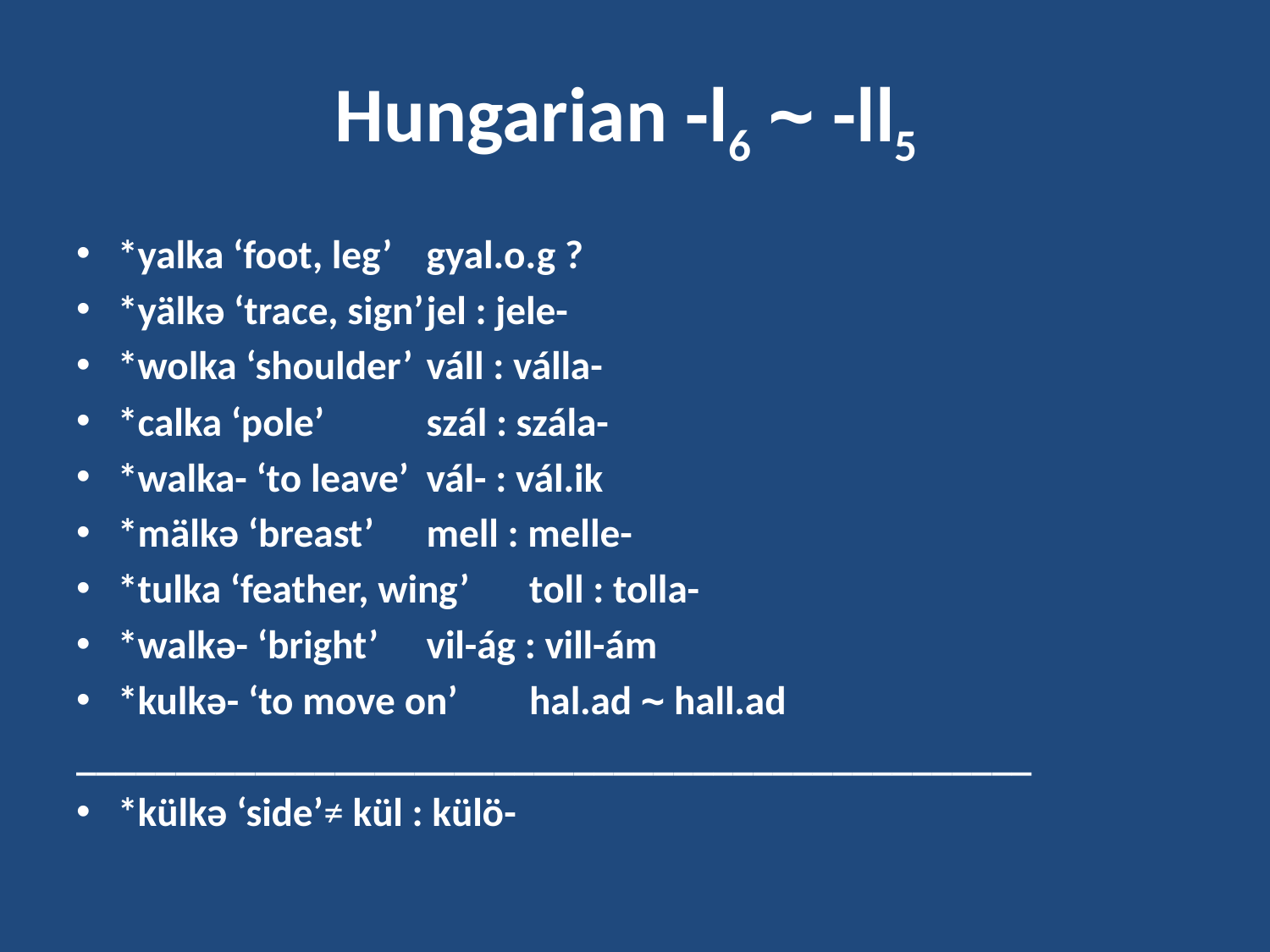

# Hungarian -l6 ~ -ll5
*yalka ‘foot, leg’				gyal.o.g ?
*yälkə ‘trace, sign’			jel : jele-
*wolka ‘shoulder’ 			váll : válla-
*calka ‘pole’ 				szál : szála-
*walka- ‘to leave’ 			vál- : vál.ik
*mälkə ‘breast’ 				mell : melle-
*tulka ‘feather, wing’ 			toll : tolla-
*walkə- ‘bright’ 				vil-ág : vill-ámM
*kulkə- ‘to move on’ 			hal.ad ~ hall.ad
________________________________________________
*külkə ‘side’				≠ kül : külö-